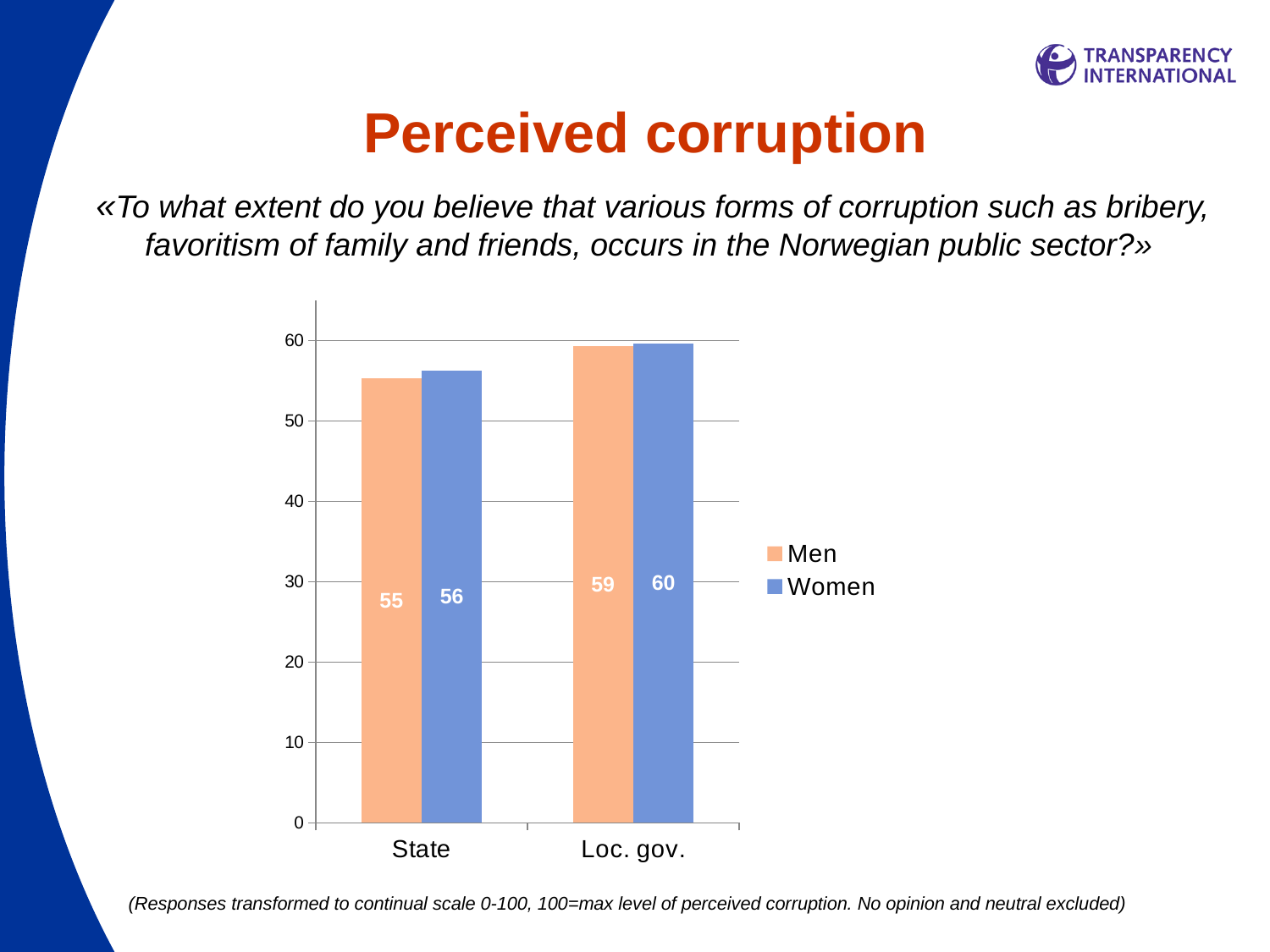

# Perceived corruption
«To what extent do you believe that various forms of corruption such as bribery, favoritism of family and friends, occurs in the Norwegian public sector?»

### Chart

| Category | Men | Women |
|---|---|---|
| State | 55.31396773348266 | 56.28445561487948 |
| Loc. gov. | 59.34365764595 | 59.66422287766344 |
(Responses transformed to continual scale 0-100, 100=max level of perceived corruption. No opinion and neutral excluded)